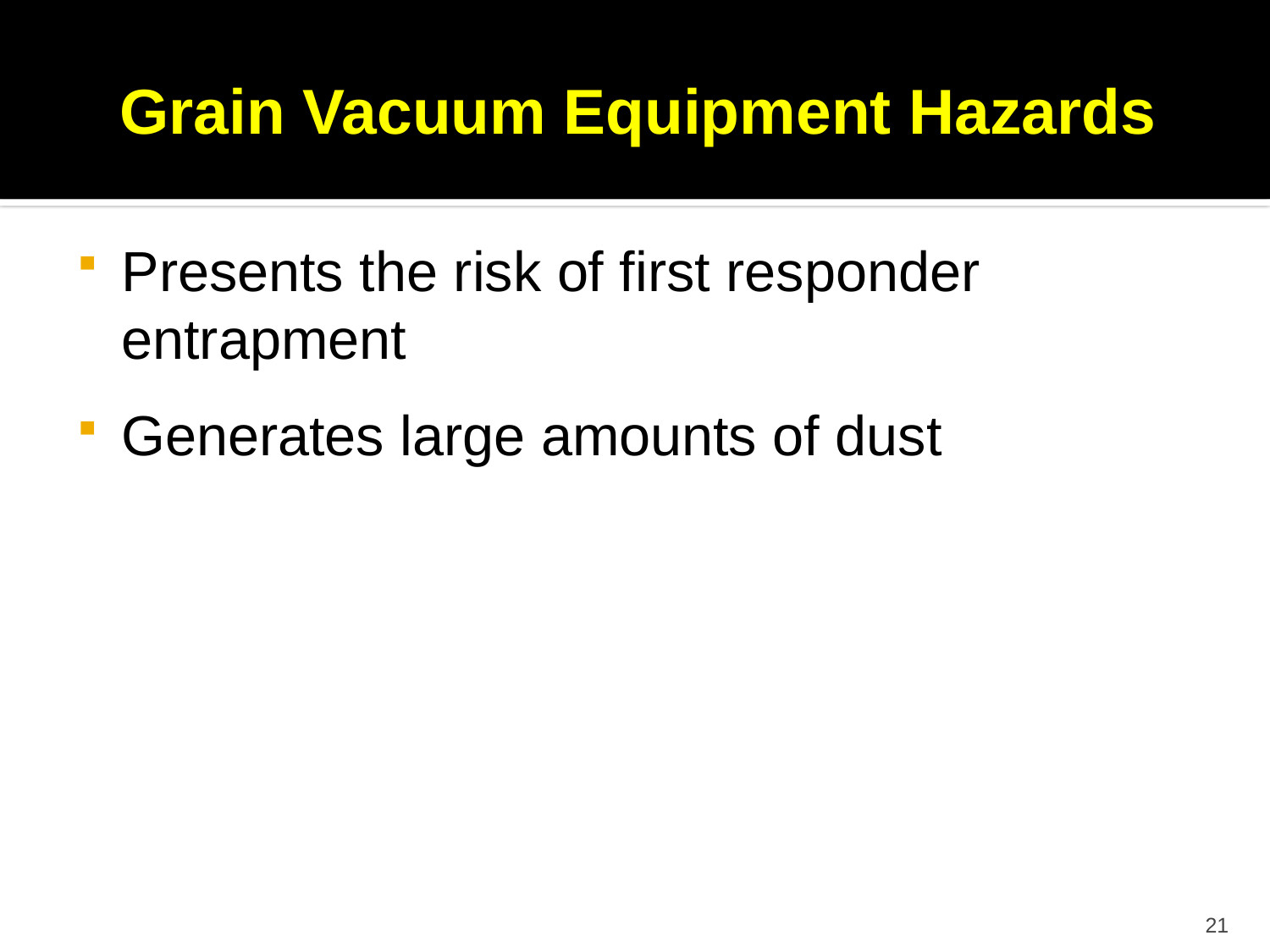

# Grain Vacuum Equipment Hazards
Presents the risk of first responder entrapment

Generates large amounts of dust
21